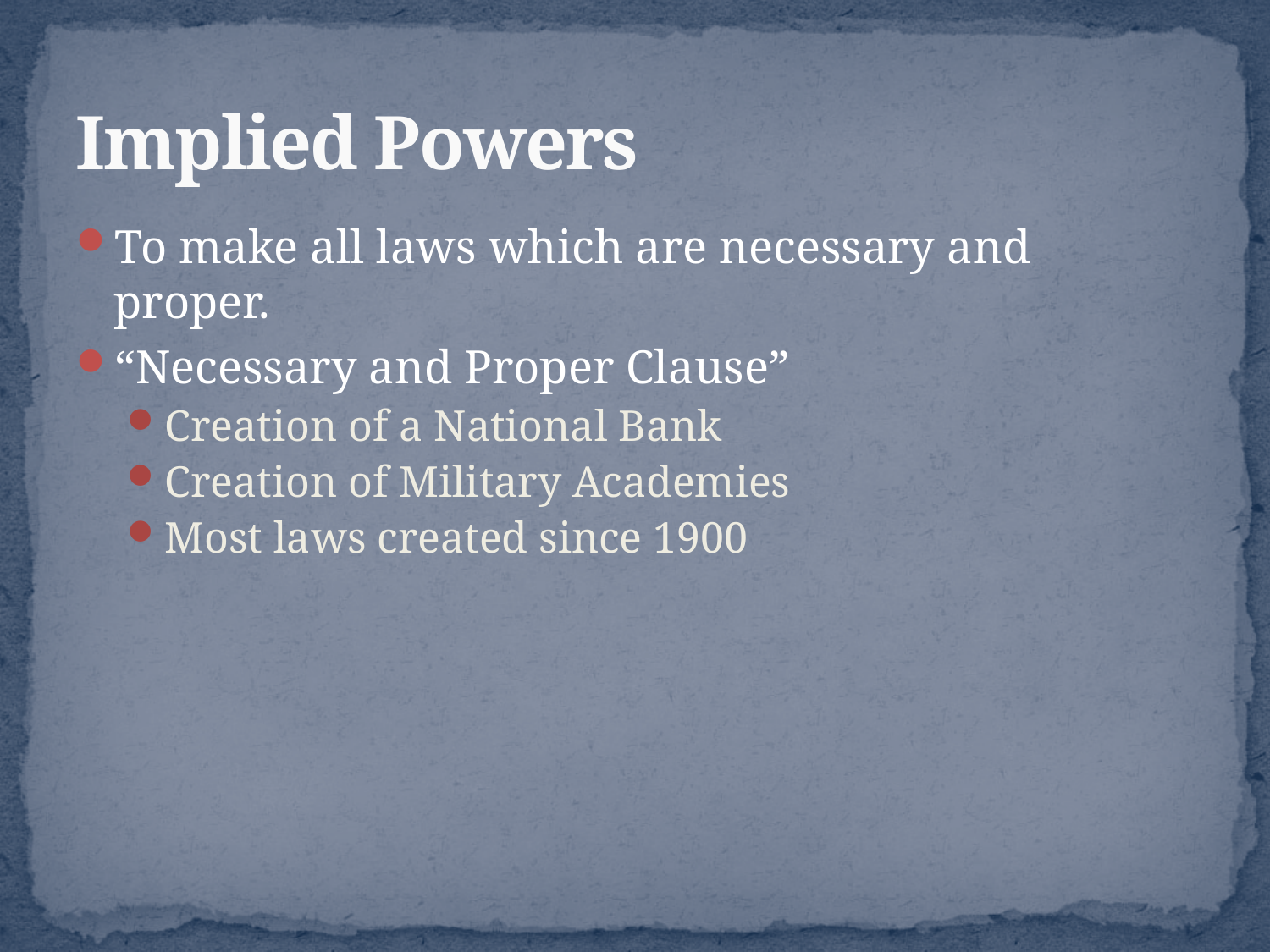

# Implied Powers
To make all laws which are necessary and proper.
“Necessary and Proper Clause”
Creation of a National Bank
Creation of Military Academies
Most laws created since 1900